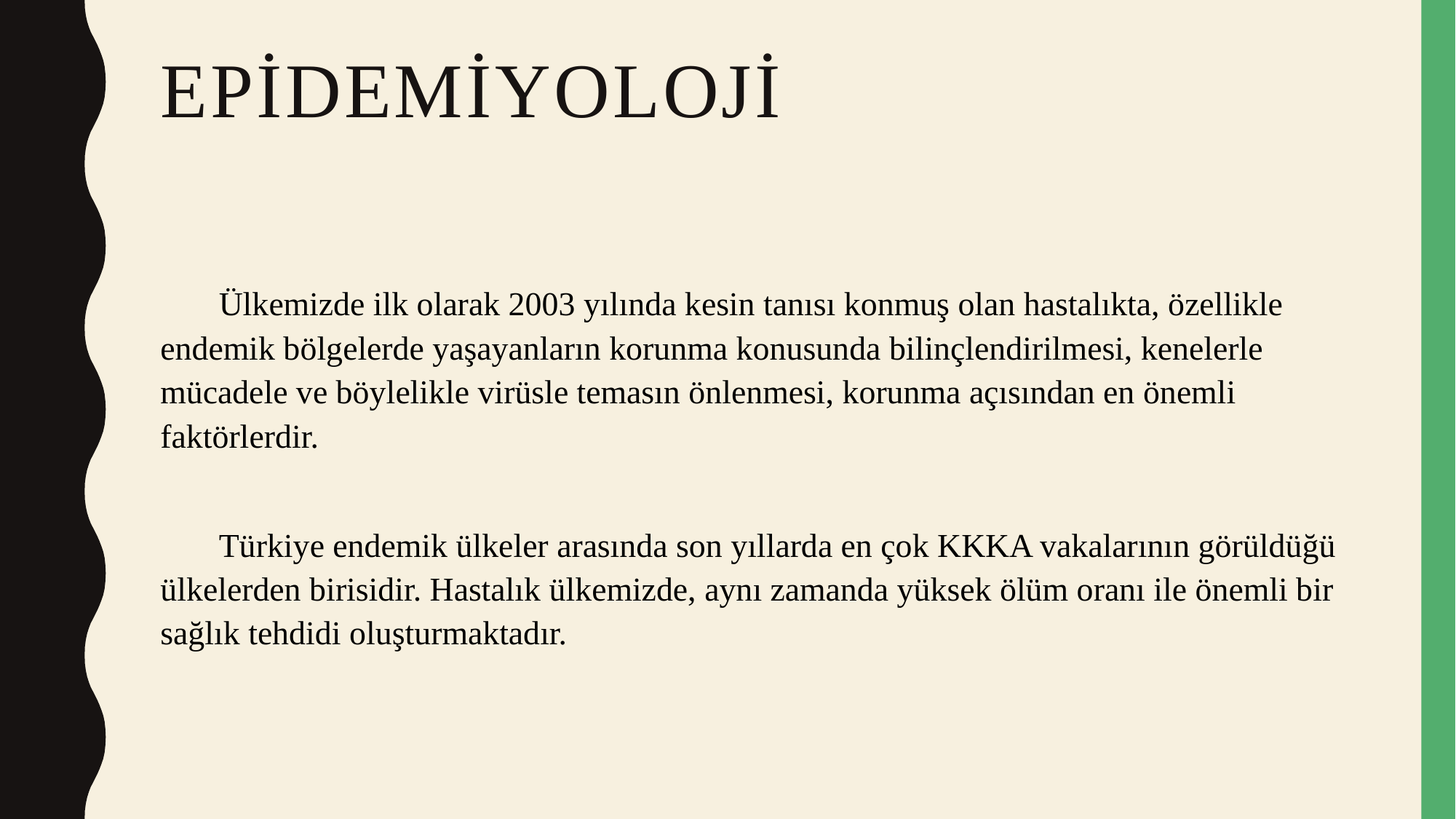

# EPİDEMİYOLOJİ
       Ülkemizde ilk olarak 2003 yılında kesin tanısı konmuş olan hastalıkta, özellikle endemik bölgelerde yaşayanların korunma konusunda bilinçlendirilmesi, kenelerle mücadele ve böylelikle virüsle temasın önlenmesi, korunma açısından en önemli faktörlerdir.

       Türkiye endemik ülkeler arasında son yıllarda en çok KKKA vakalarının görüldüğü ülkelerden birisidir. Hastalık ülkemizde, aynı zamanda yüksek ölüm oranı ile önemli bir sağlık tehdidi oluşturmaktadır.